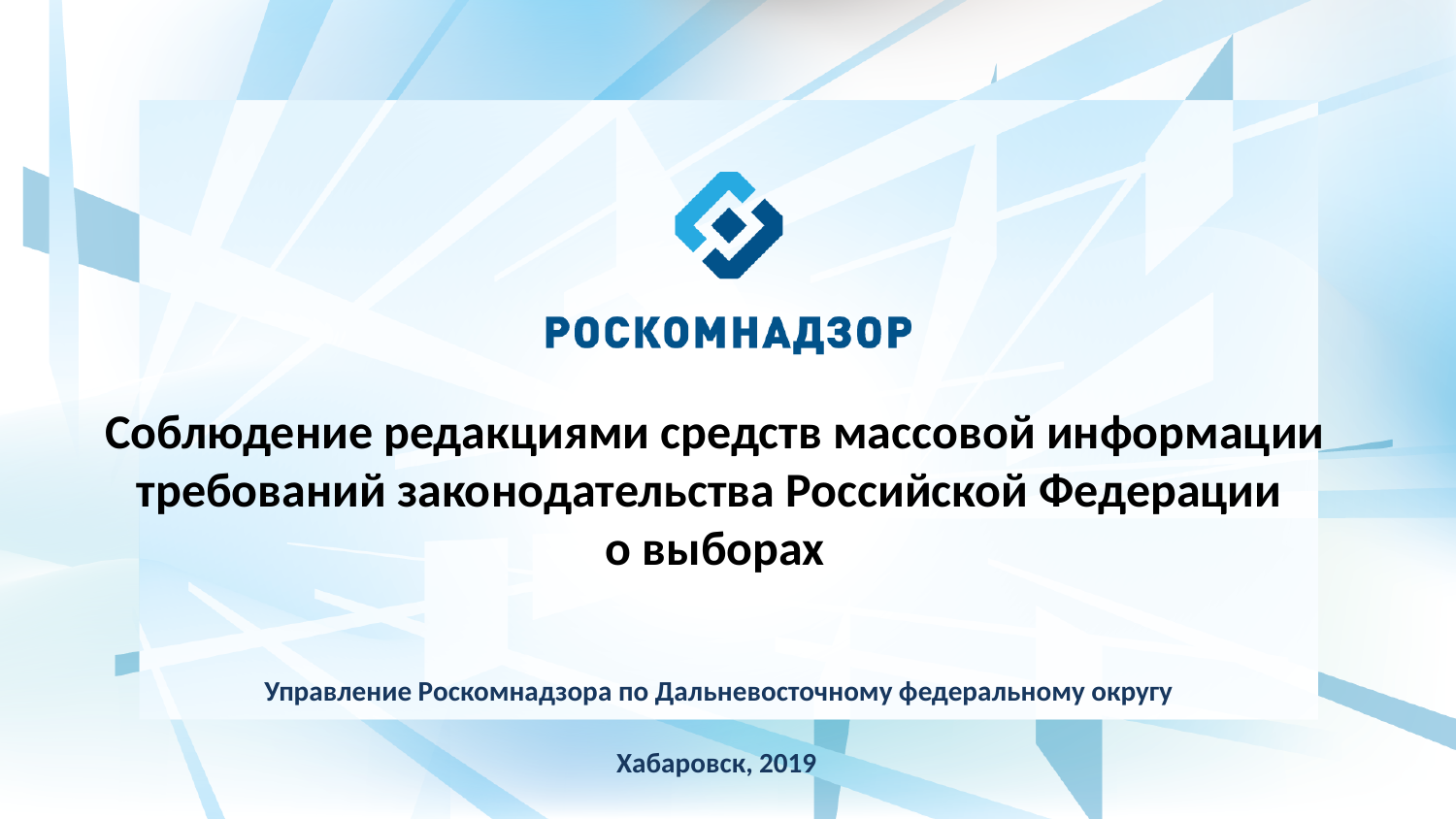

Соблюдение редакциями средств массовой информации требований законодательства Российской Федерации
о выборах
Управление Роскомнадзора по Дальневосточному федеральному округу
Хабаровск, 2019